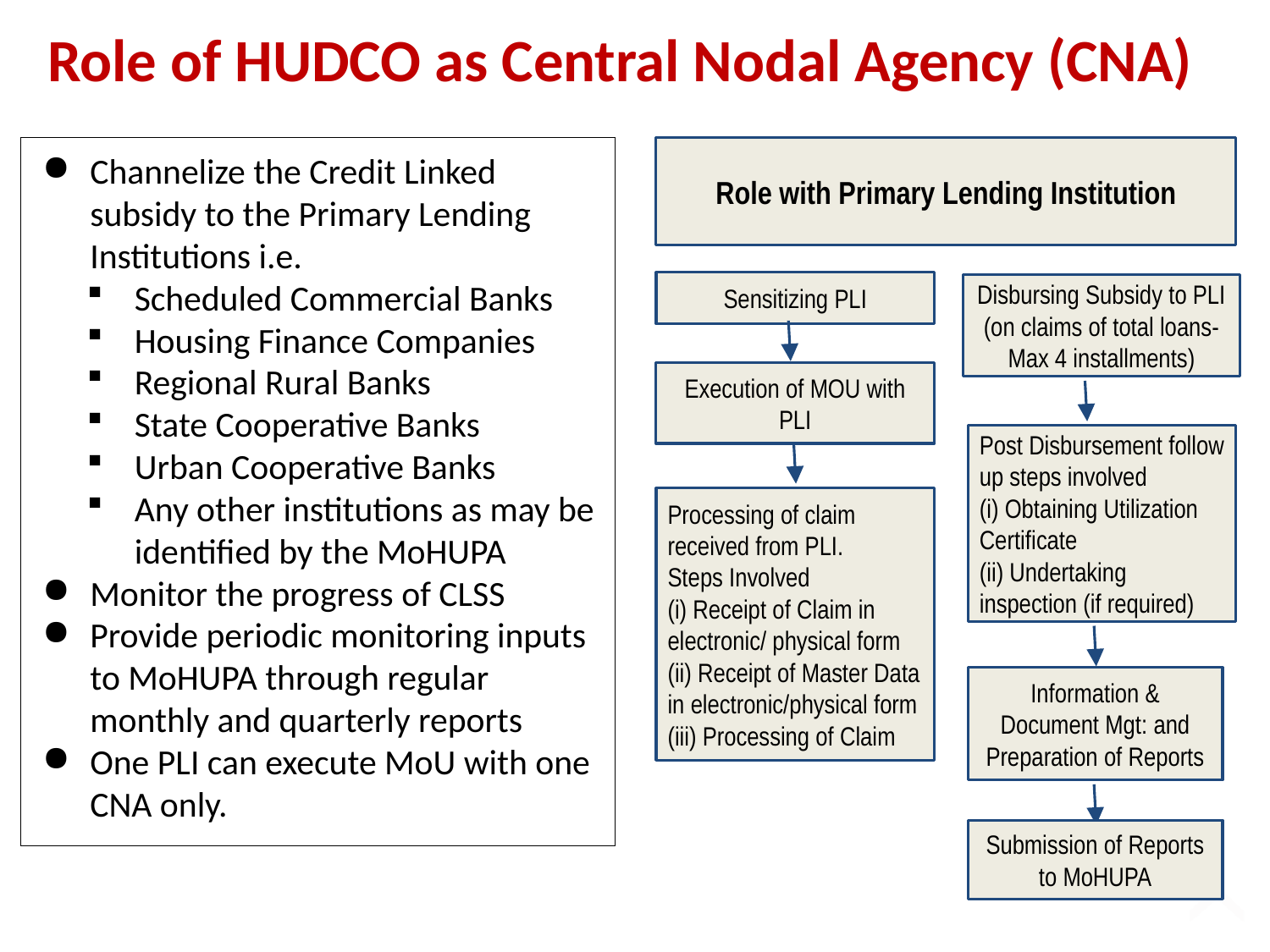

Role of HUDCO as Central Nodal Agency (CNA)
Role with Primary Lending Institution
Channelize the Credit Linked subsidy to the Primary Lending Institutions i.e.
Scheduled Commercial Banks
Housing Finance Companies
Regional Rural Banks
State Cooperative Banks
Urban Cooperative Banks
Any other institutions as may be identified by the MoHUPA
Monitor the progress of CLSS
Provide periodic monitoring inputs to MoHUPA through regular monthly and quarterly reports
One PLI can execute MoU with one CNA only.

Sensitizing PLI
Disbursing Subsidy to PLI
(on claims of total loans- Max 4 installments)
Execution of MOU with PLI
Post Disbursement follow up steps involved
(i) Obtaining Utilization Certificate
(ii) Undertaking inspection (if required)
Processing of claim received from PLI.
Steps Involved
(i) Receipt of Claim in electronic/ physical form
(ii) Receipt of Master Data in electronic/physical form
(iii) Processing of Claim
Information & Document Mgt: and Preparation of Reports
Submission of Reports to MoHUPA